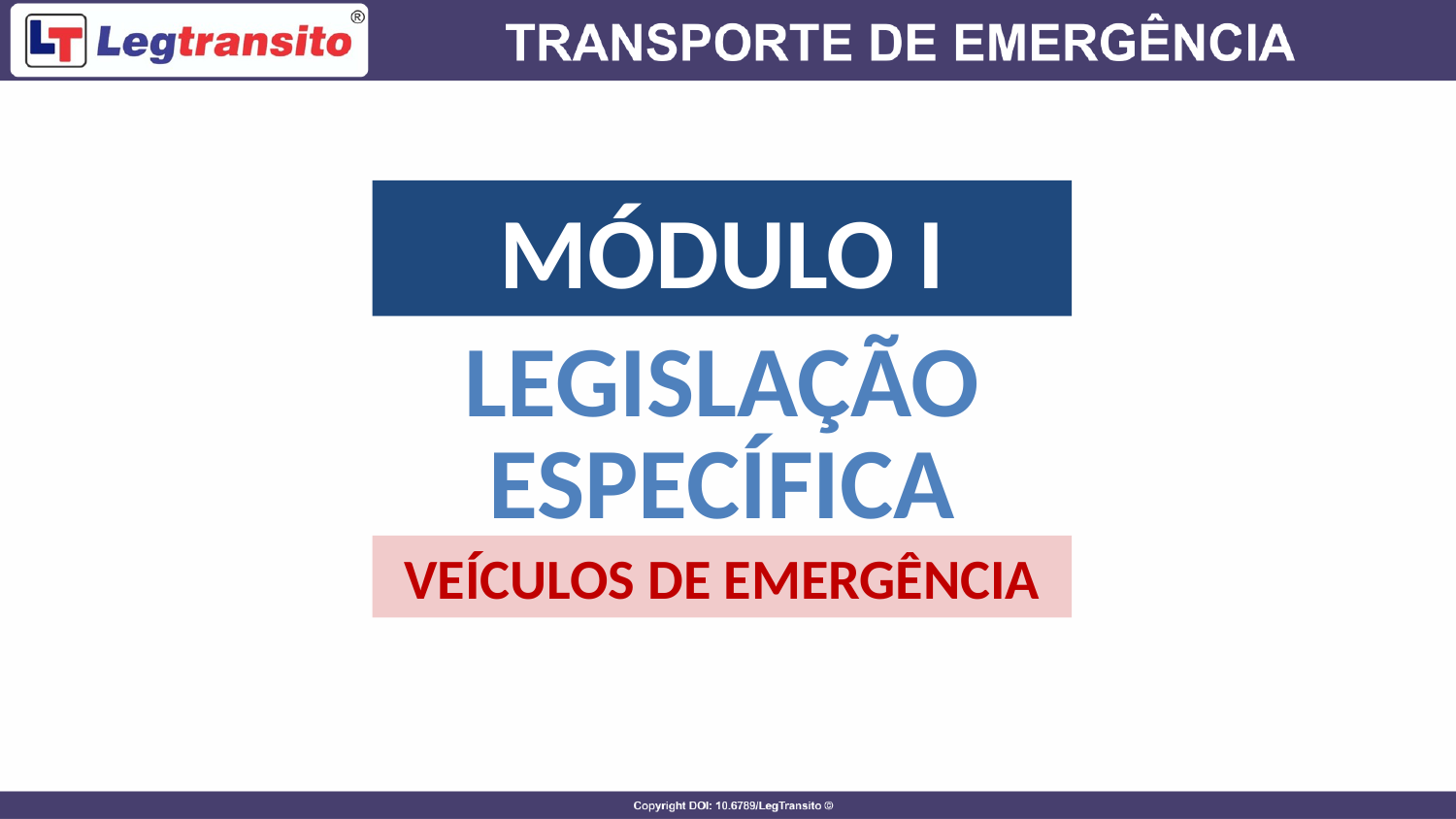

MÓDULO I
LEGISLAÇÃO
ESPECÍFICA
VEÍCULOS DE EMERGÊNCIA